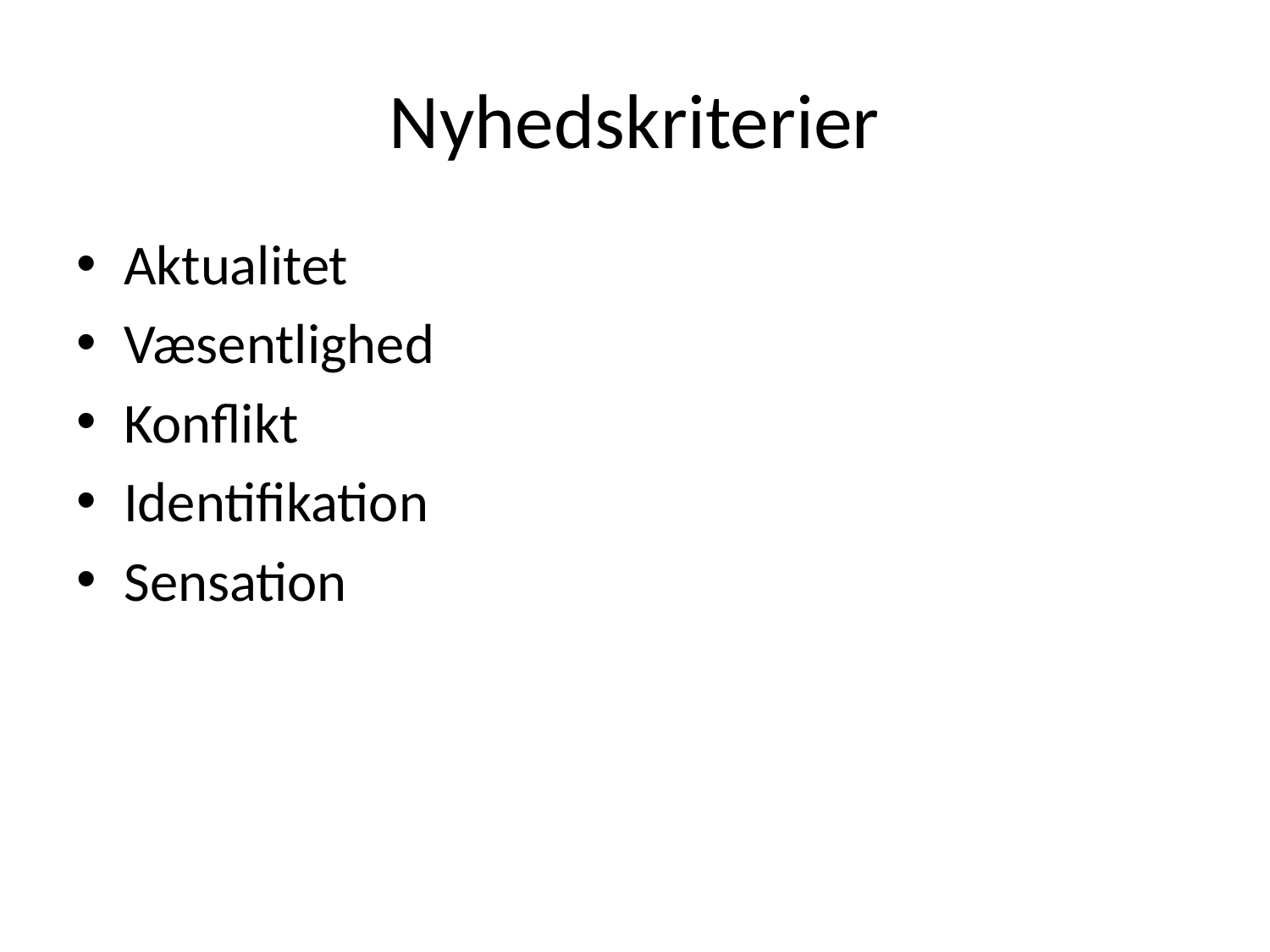

# Nyhedskriterier
Aktualitet
Væsentlighed
Konflikt
Identifikation
Sensation